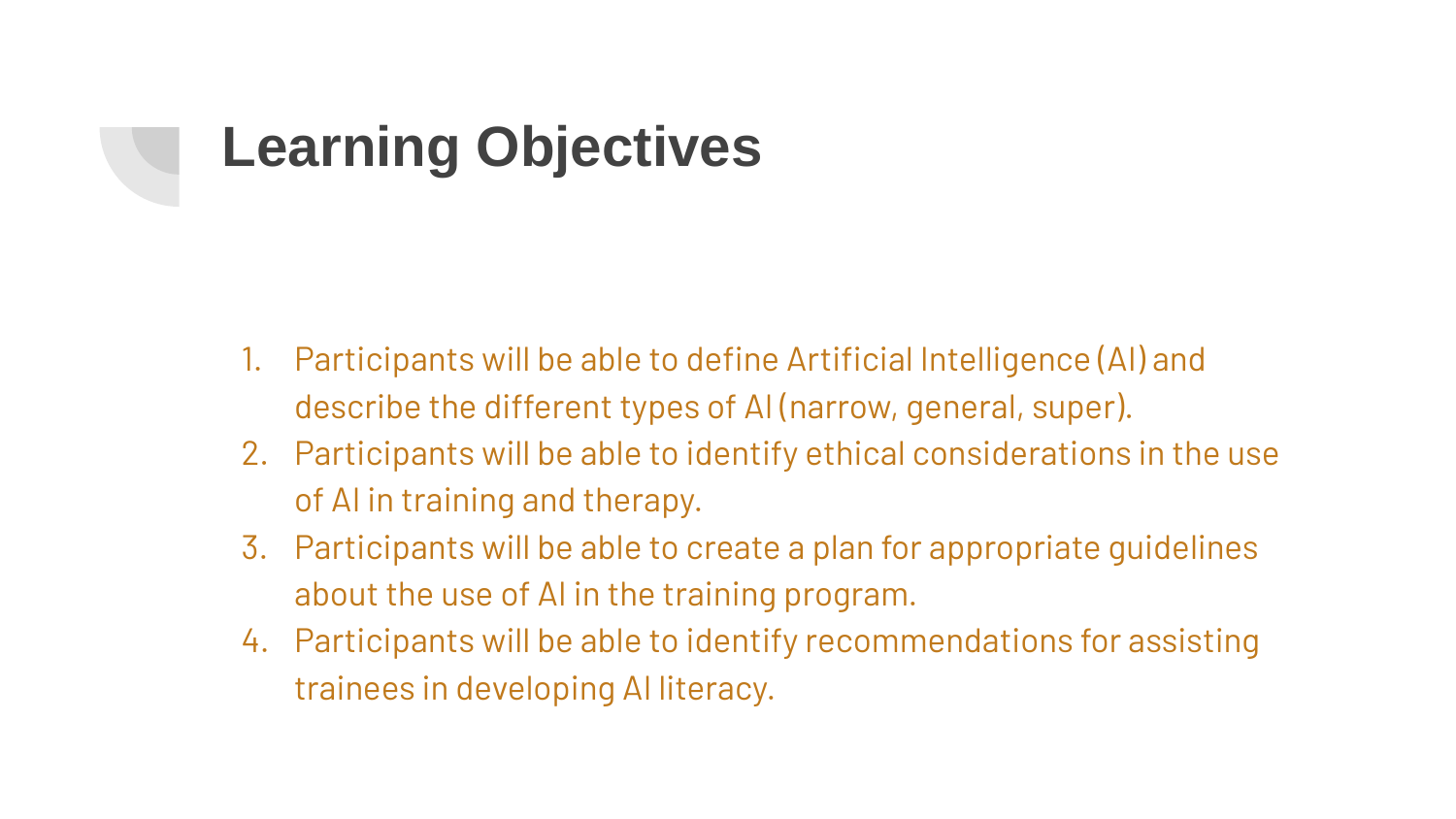

# Learning Objectives
Participants will be able to define Artificial Intelligence (AI) and describe the different types of AI (narrow, general, super).
Participants will be able to identify ethical considerations in the use of AI in training and therapy.
Participants will be able to create a plan for appropriate guidelines about the use of AI in the training program.
Participants will be able to identify recommendations for assisting trainees in developing AI literacy.